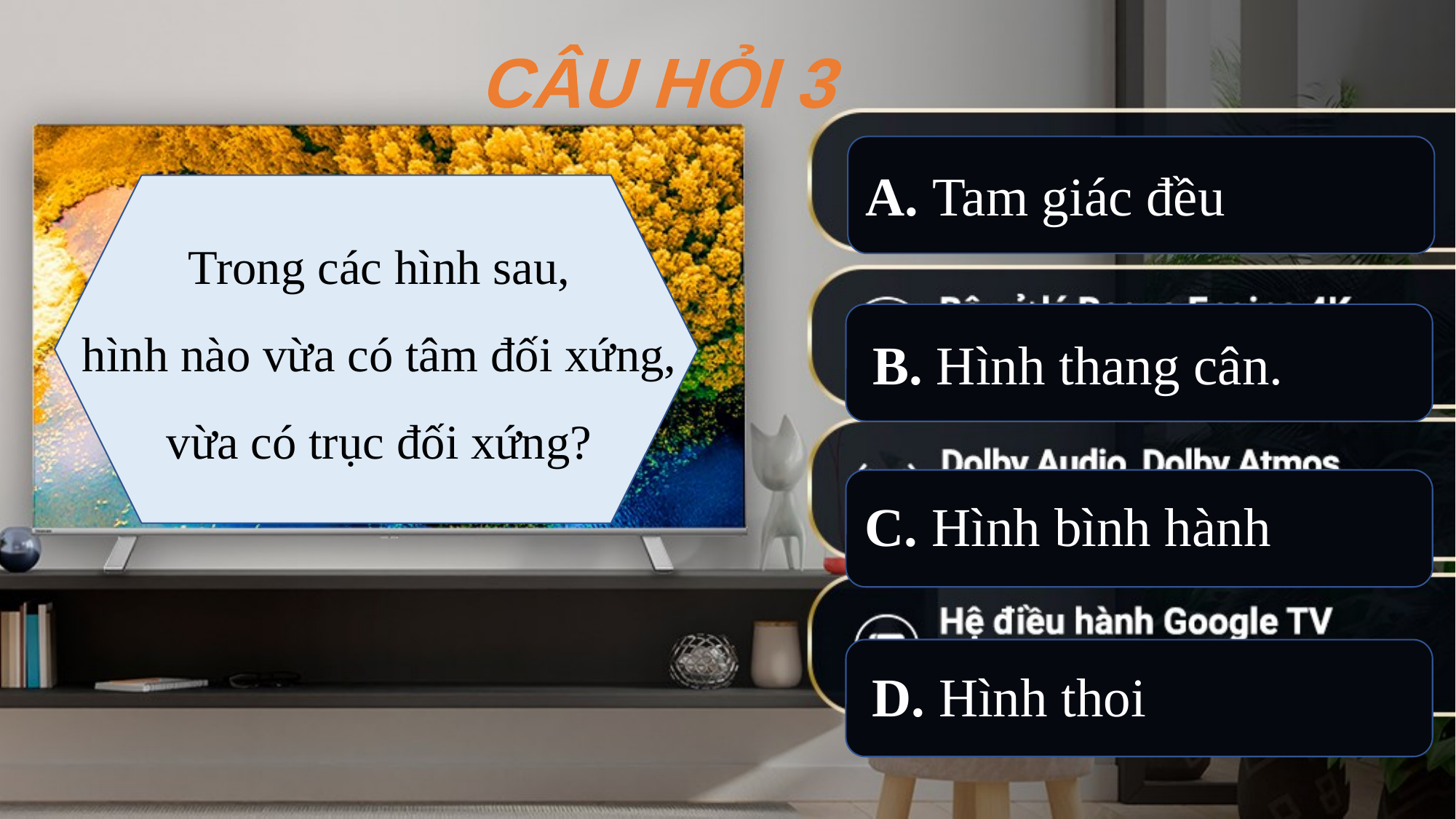

CÂU HỎI 3

A. Tam giác đều

Trong các hình sau,
 hình nào vừa có tâm đối xứng,
vừa có trục đối xứng?

B. Hình thang cân.

C. Hình bình hành

D. Hình thoi